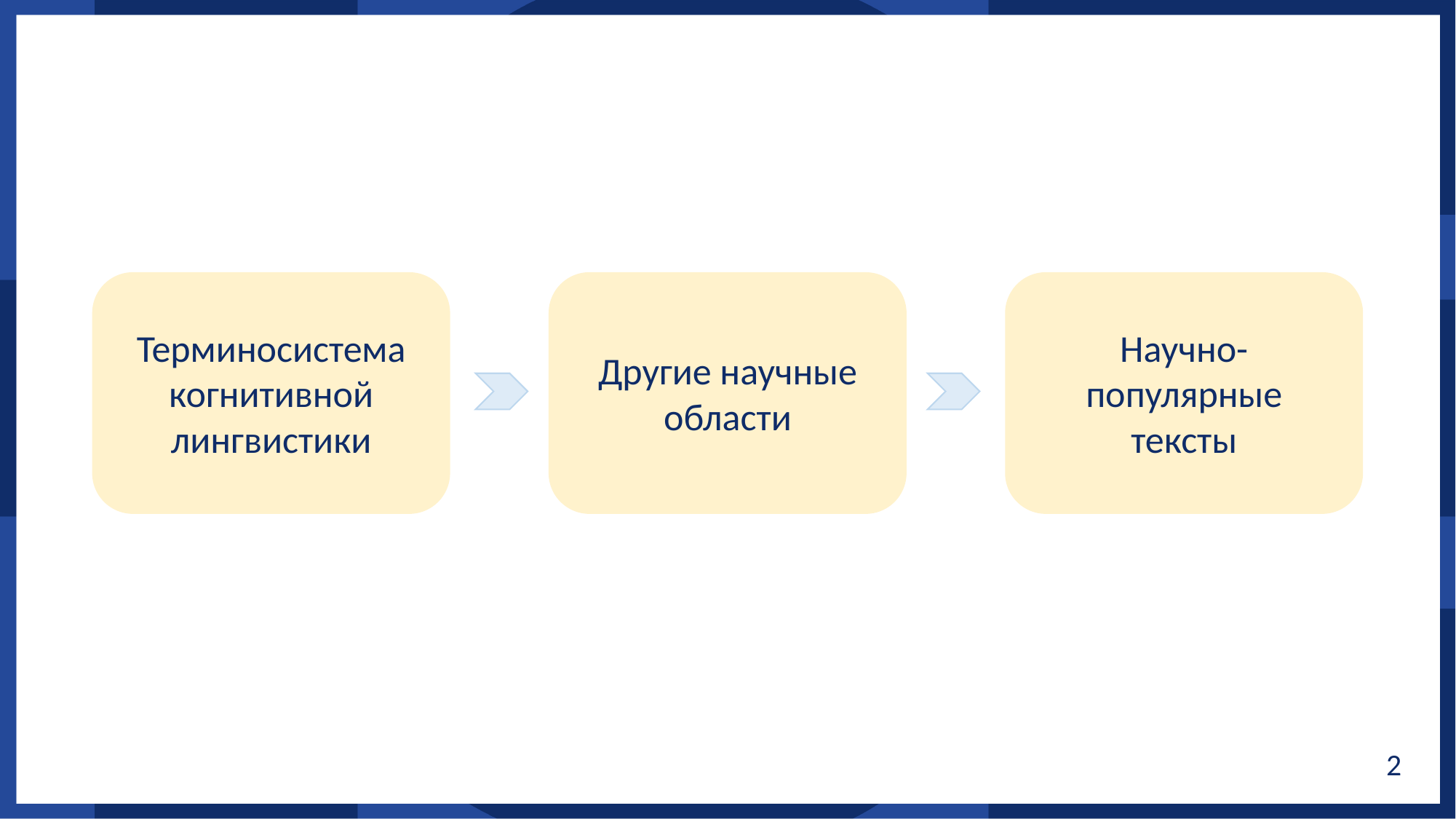

Научно-популярные тексты

Терминосистема когнитивной лингвистики

Другие научные области

2